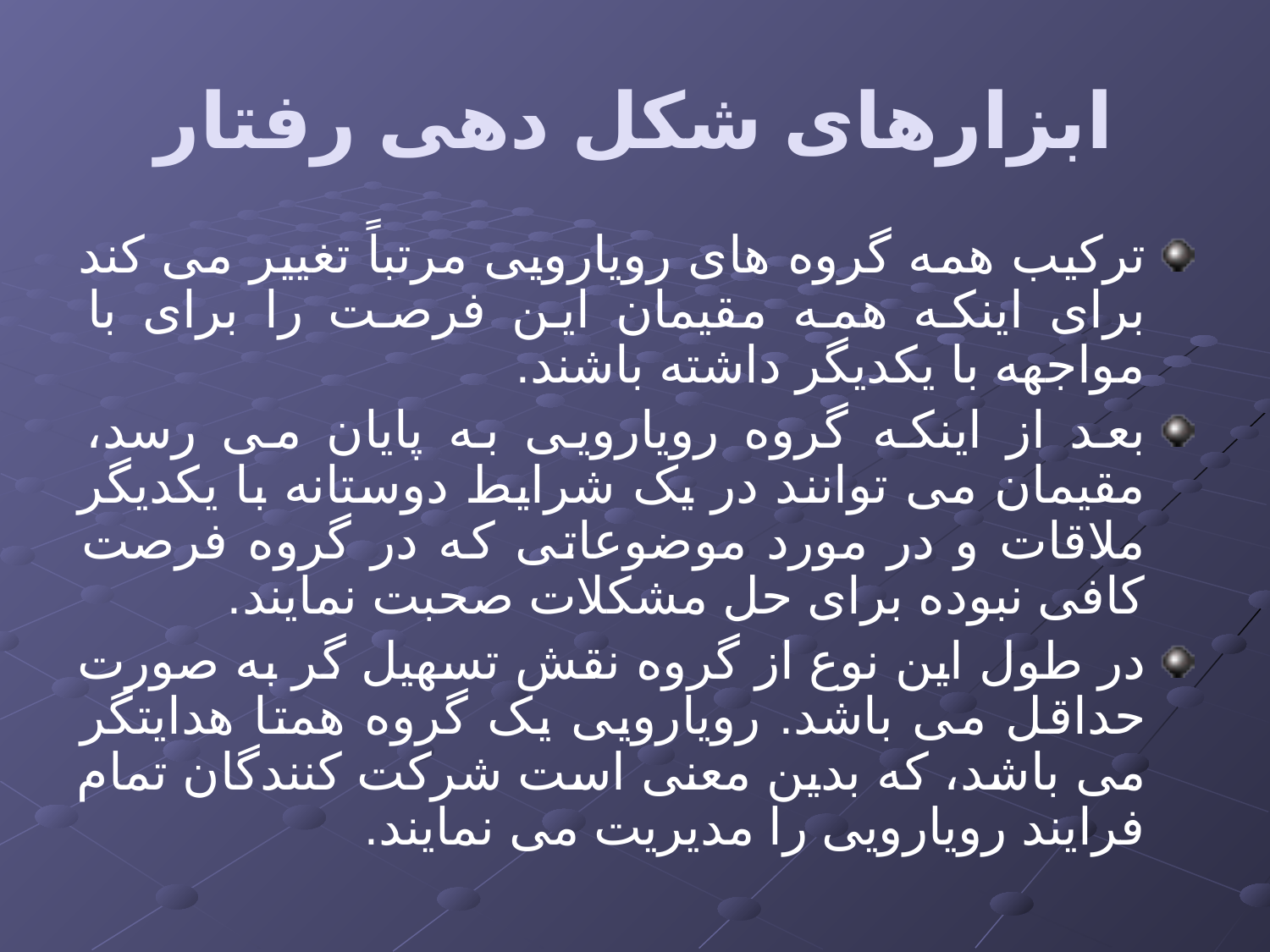

# ابزارهای شکل دهی رفتار
ترکیب همه گروه های رویارویی مرتباً تغییر می کند برای اینکه همه مقیمان این فرصت را برای با مواجهه با یکدیگر داشته باشند.
بعد از اینکه گروه رویارویی به پایان می رسد، مقیمان می توانند در یک شرایط دوستانه با یکدیگر ملاقات و در مورد موضوعاتی که در گروه فرصت کافی نبوده برای حل مشکلات صحبت نمایند.
در طول این نوع از گروه نقش تسهیل گر به صورت حداقل می باشد. رویارویی یک گروه همتا هدایتگر می باشد، که بدین معنی است شرکت کنندگان تمام فرایند رویارویی را مدیریت می نمایند.